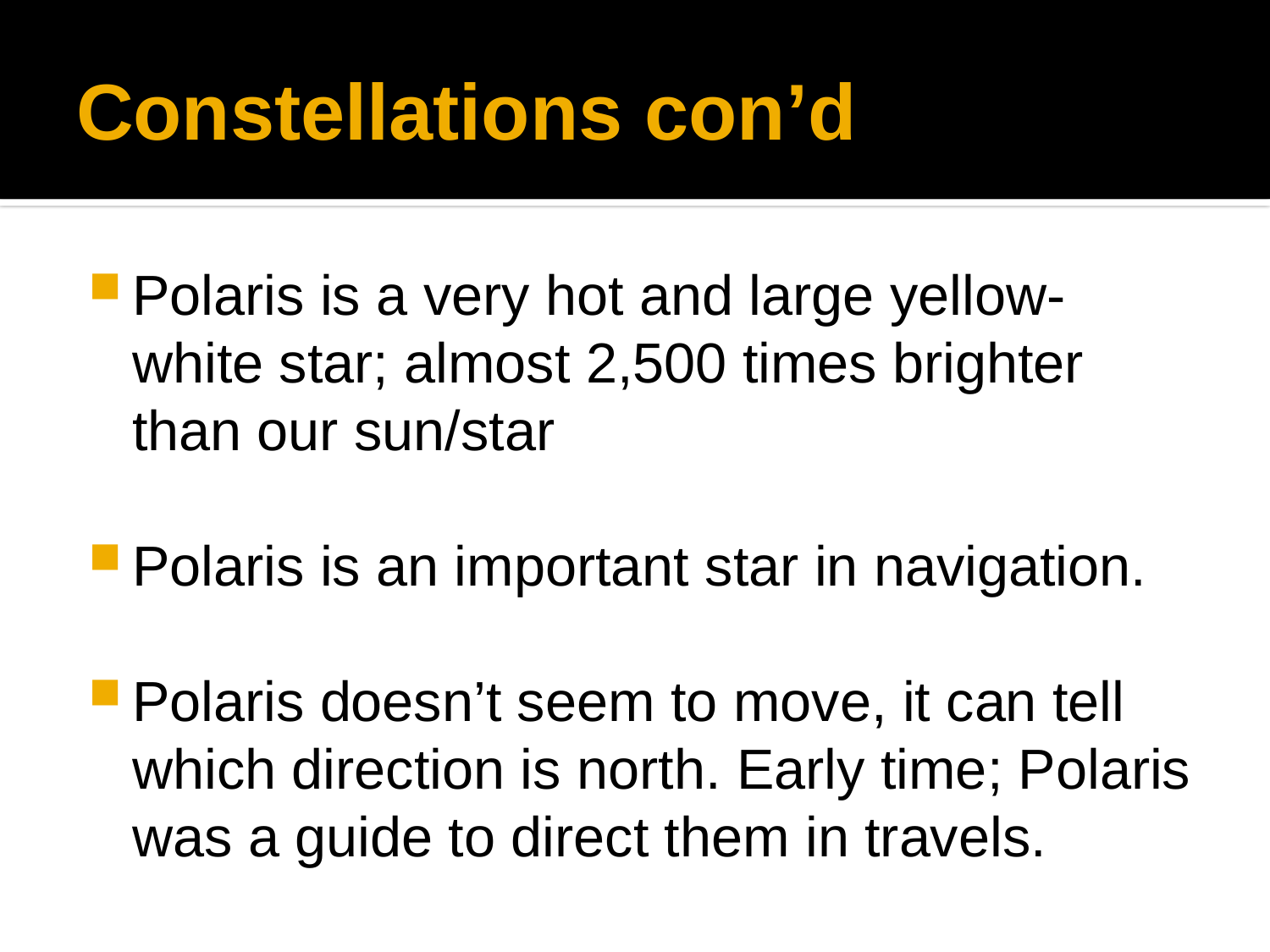

# Constellations con’d
Polaris is a very hot and large yellow-white star; almost 2,500 times brighter than our sun/star

Polaris is an important star in navigation.

Polaris doesn’t seem to move, it can tell which direction is north. Early time; Polaris was a guide to direct them in travels.